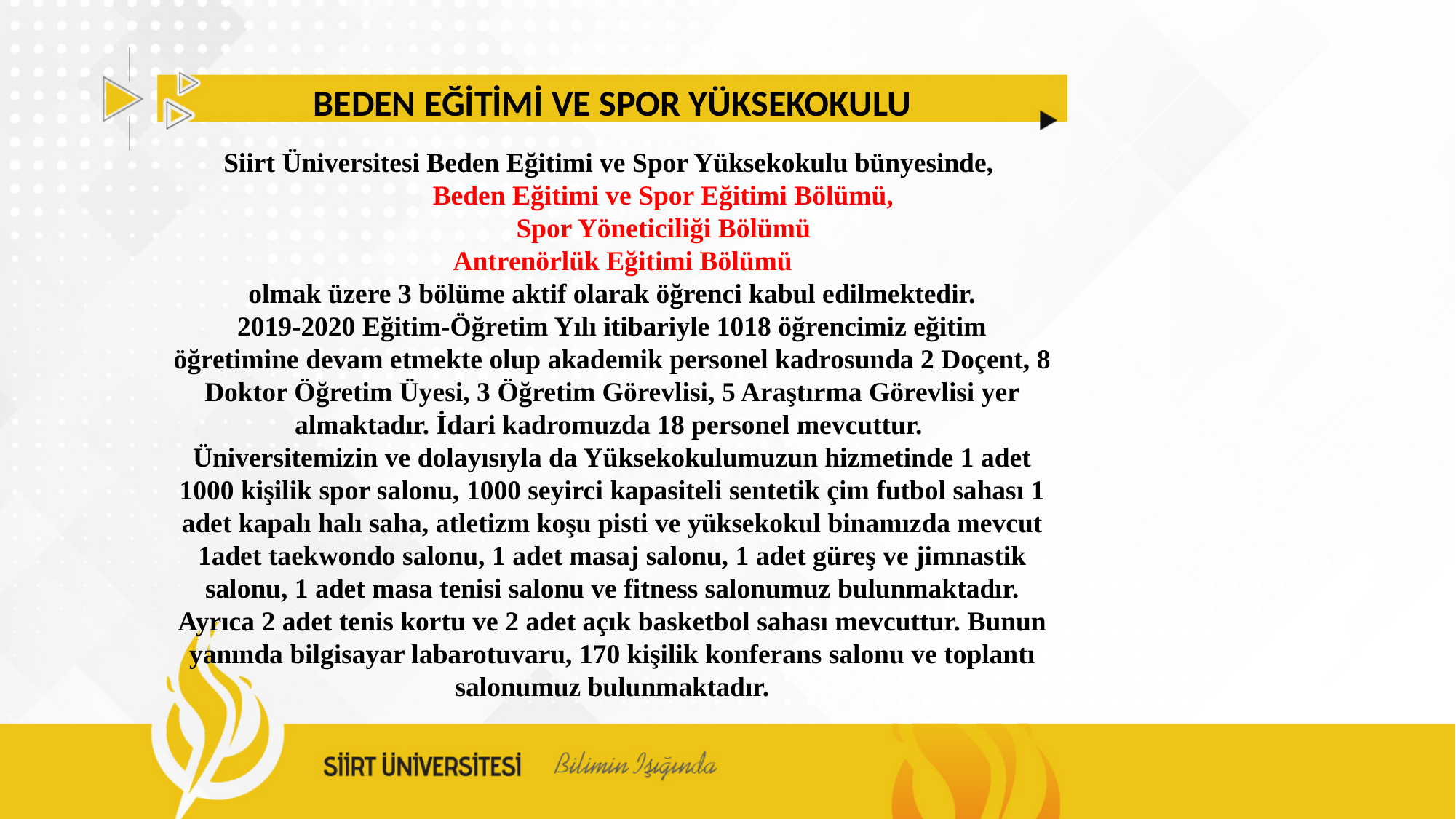

BEDEN EĞİTİMİ VE SPOR YÜKSEKOKULU
Siirt Üniversitesi Beden Eğitimi ve Spor Yüksekokulu bünyesinde,
	Beden Eğitimi ve Spor Eğitimi Bölümü,
    	Spor Yöneticiliği Bölümü
    Antrenörlük Eğitimi Bölümü
olmak üzere 3 bölüme aktif olarak öğrenci kabul edilmektedir.
2019-2020 Eğitim-Öğretim Yılı itibariyle 1018 öğrencimiz eğitim öğretimine devam etmekte olup akademik personel kadrosunda 2 Doçent, 8 Doktor Öğretim Üyesi, 3 Öğretim Görevlisi, 5 Araştırma Görevlisi yer almaktadır. İdari kadromuzda 18 personel mevcuttur.
Üniversitemizin ve dolayısıyla da Yüksekokulumuzun hizmetinde 1 adet 1000 kişilik spor salonu, 1000 seyirci kapasiteli sentetik çim futbol sahası 1 adet kapalı halı saha, atletizm koşu pisti ve yüksekokul binamızda mevcut 1adet taekwondo salonu, 1 adet masaj salonu, 1 adet güreş ve jimnastik salonu, 1 adet masa tenisi salonu ve fitness salonumuz bulunmaktadır. Ayrıca 2 adet tenis kortu ve 2 adet açık basketbol sahası mevcuttur. Bunun yanında bilgisayar labarotuvaru, 170 kişilik konferans salonu ve toplantı salonumuz bulunmaktadır.